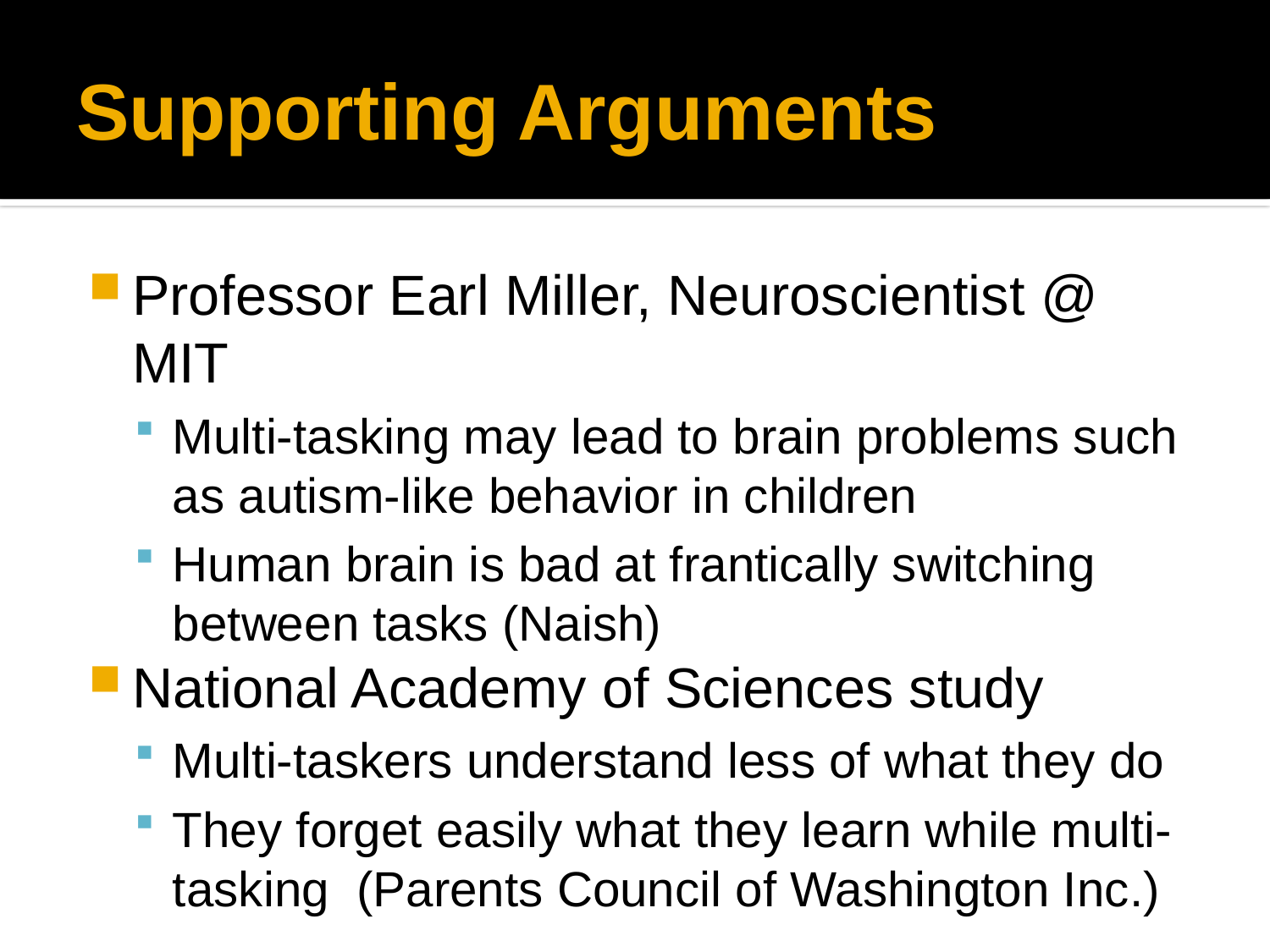

# Supporting Arguments
Professor Earl Miller, Neuroscientist @ MIT
Multi-tasking may lead to brain problems such as autism-like behavior in children
Human brain is bad at frantically switching between tasks (Naish)
National Academy of Sciences study
Multi-taskers understand less of what they do
They forget easily what they learn while multi-tasking  (Parents Council of Washington Inc.)